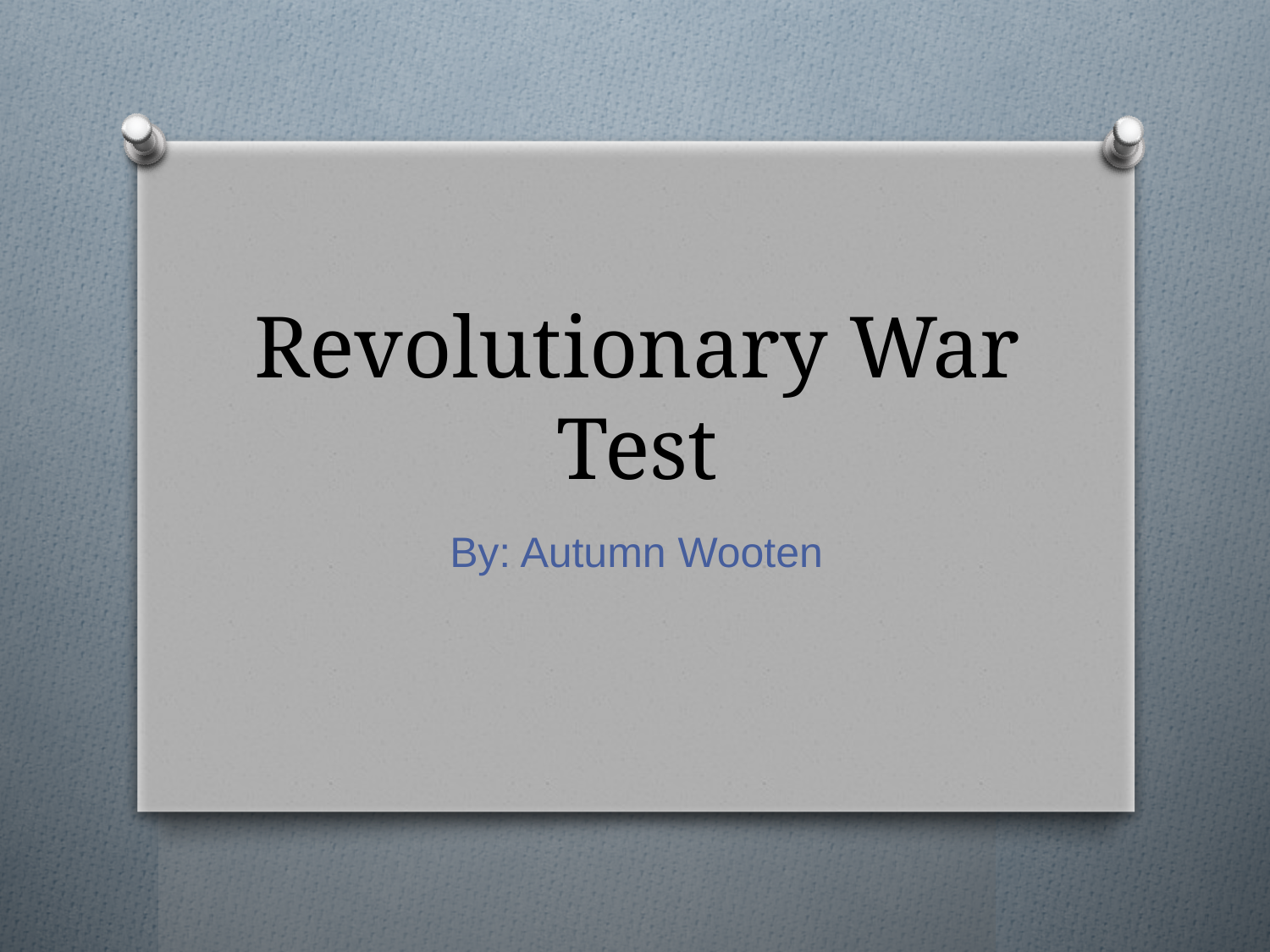

# Revolutionary War Test
By: Autumn Wooten